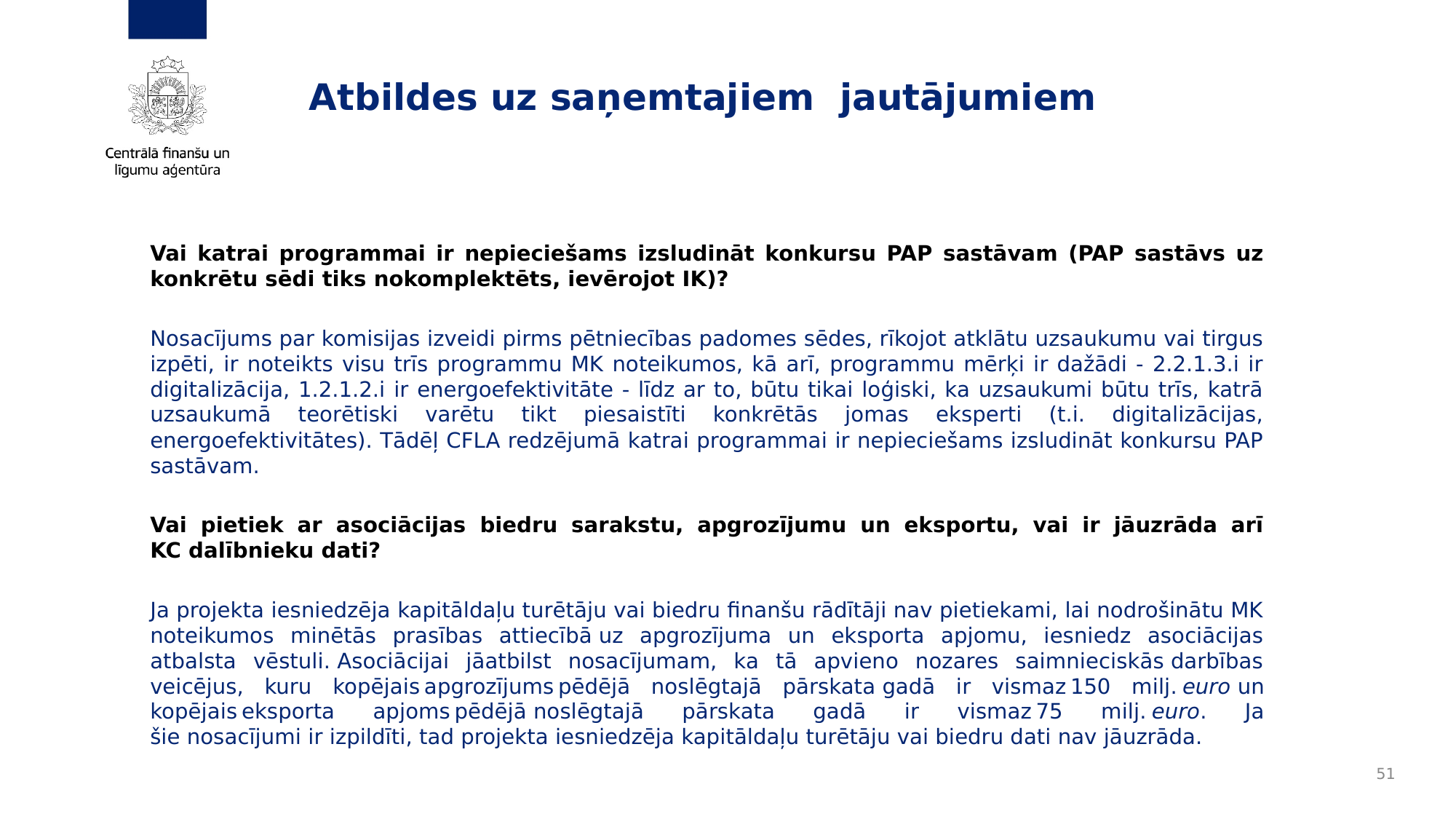

# Atbildes uz saņemtajiem  jautājumiem

Vai katrai programmai ir nepieciešams izsludināt konkursu PAP sastāvam (PAP sastāvs uz konkrētu sēdi tiks nokomplektēts, ievērojot IK)?

Nosacījums par komisijas izveidi pirms pētniecības padomes sēdes, rīkojot atklātu uzsaukumu vai tirgus izpēti, ir noteikts visu trīs programmu MK noteikumos, kā arī, programmu mērķi ir dažādi - 2.2.1.3.i ir digitalizācija, 1.2.1.2.i ir energoefektivitāte - līdz ar to, būtu tikai loģiski, ka uzsaukumi būtu trīs, katrā uzsaukumā teorētiski varētu tikt piesaistīti konkrētās jomas eksperti (t.i. digitalizācijas, energoefektivitātes). Tādēļ CFLA redzējumā katrai programmai ir nepieciešams izsludināt konkursu PAP sastāvam.

Vai pietiek ar asociācijas biedru sarakstu, apgrozījumu un eksportu, vai ir jāuzrāda arī KC dalībnieku dati?

Ja projekta iesniedzēja kapitāldaļu turētāju vai biedru finanšu rādītāji nav pietiekami, lai nodrošinātu MK noteikumos minētās prasības attiecībā uz apgrozījuma un eksporta apjomu, iesniedz asociācijas atbalsta vēstuli. Asociācijai jāatbilst nosacījumam, ka tā apvieno nozares saimnieciskās darbības veicējus, kuru kopējais apgrozījums pēdējā noslēgtajā pārskata gadā ir vismaz 150 milj. euro un kopējais eksporta apjoms pēdējā noslēgtajā pārskata gadā ir vismaz 75 milj. euro. Ja šie nosacījumi ir izpildīti, tad projekta iesniedzēja kapitāldaļu turētāju vai biedru dati nav jāuzrāda.

51